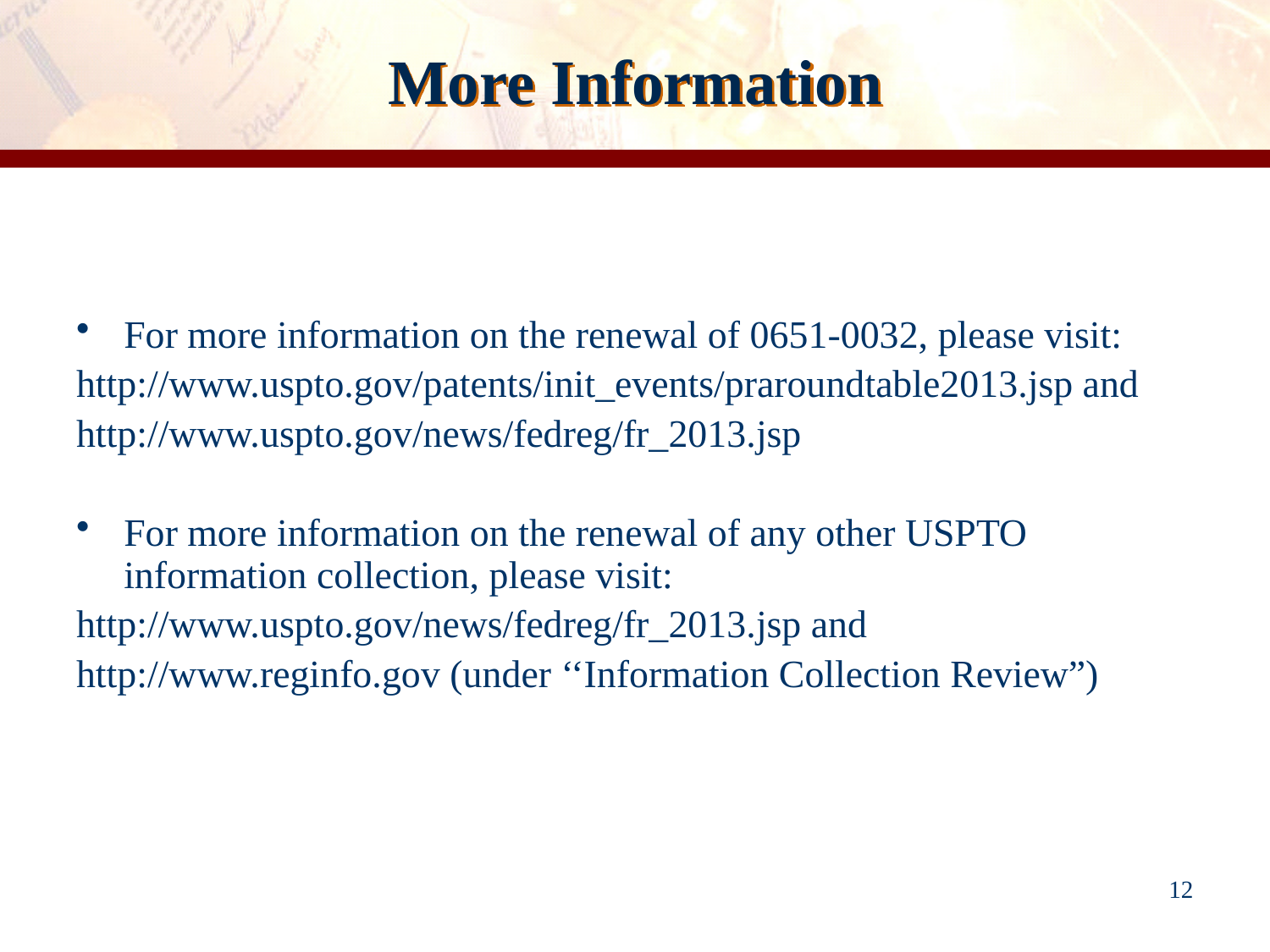

# More Information

For more information on the renewal of 0651-0032, please visit:
http://www.uspto.gov/patents/init_events/praroundtable2013.jsp and
http://www.uspto.gov/news/fedreg/fr_2013.jsp

For more information on the renewal of any other USPTO information collection, please visit:
http://www.uspto.gov/news/fedreg/fr_2013.jsp and
http://www.reginfo.gov (under ‘‘Information Collection Review”)

12